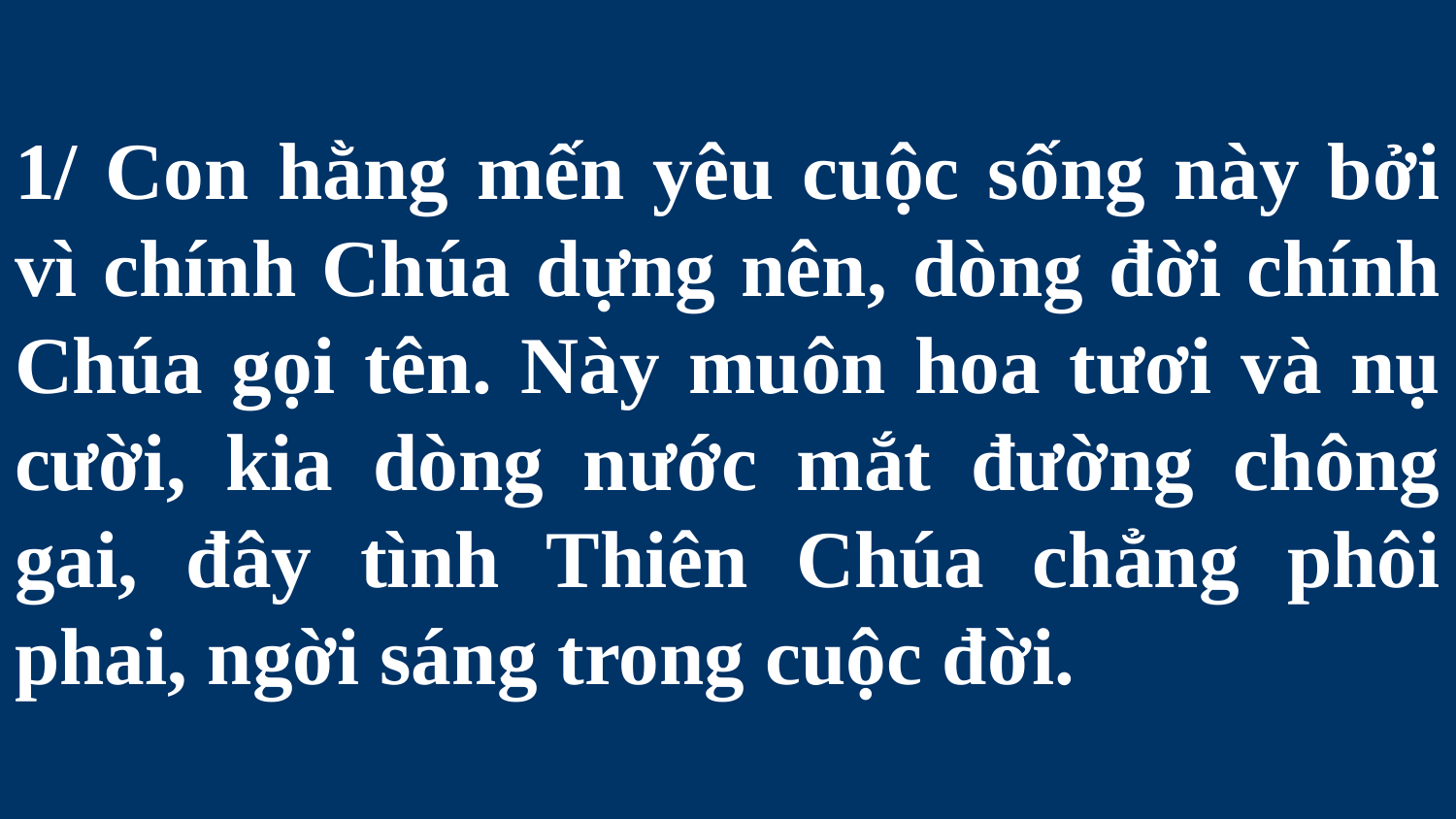

# 1/ Con hằng mến yêu cuộc sống này bởi vì chính Chúa dựng nên, dòng đời chính Chúa gọi tên. Này muôn hoa tươi và nụ cười, kia dòng nước mắt đường chông gai, đây tình Thiên Chúa chẳng phôi phai, ngời sáng trong cuộc đời.